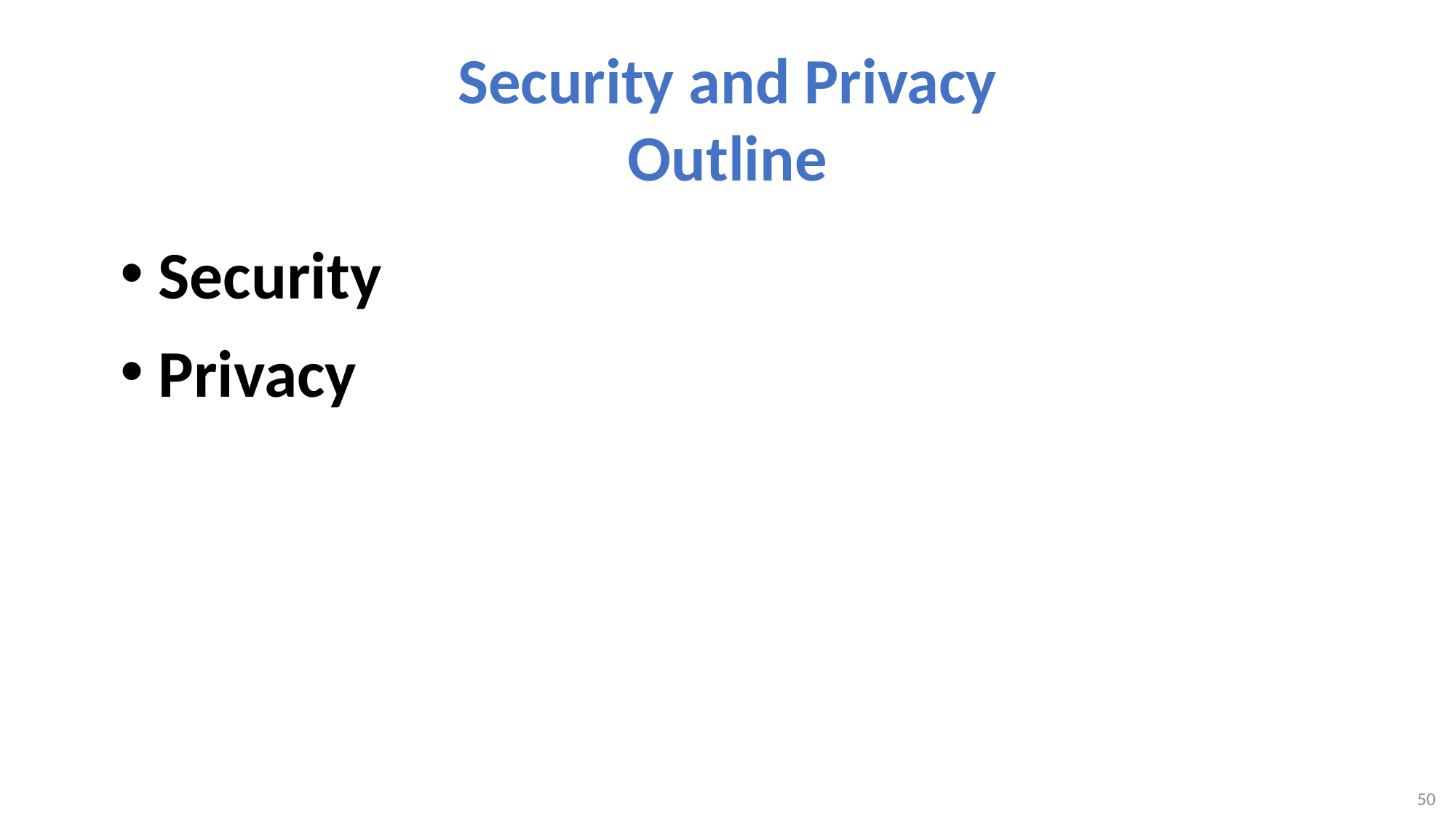

# Security and Privacy Outline
Security
Privacy

50